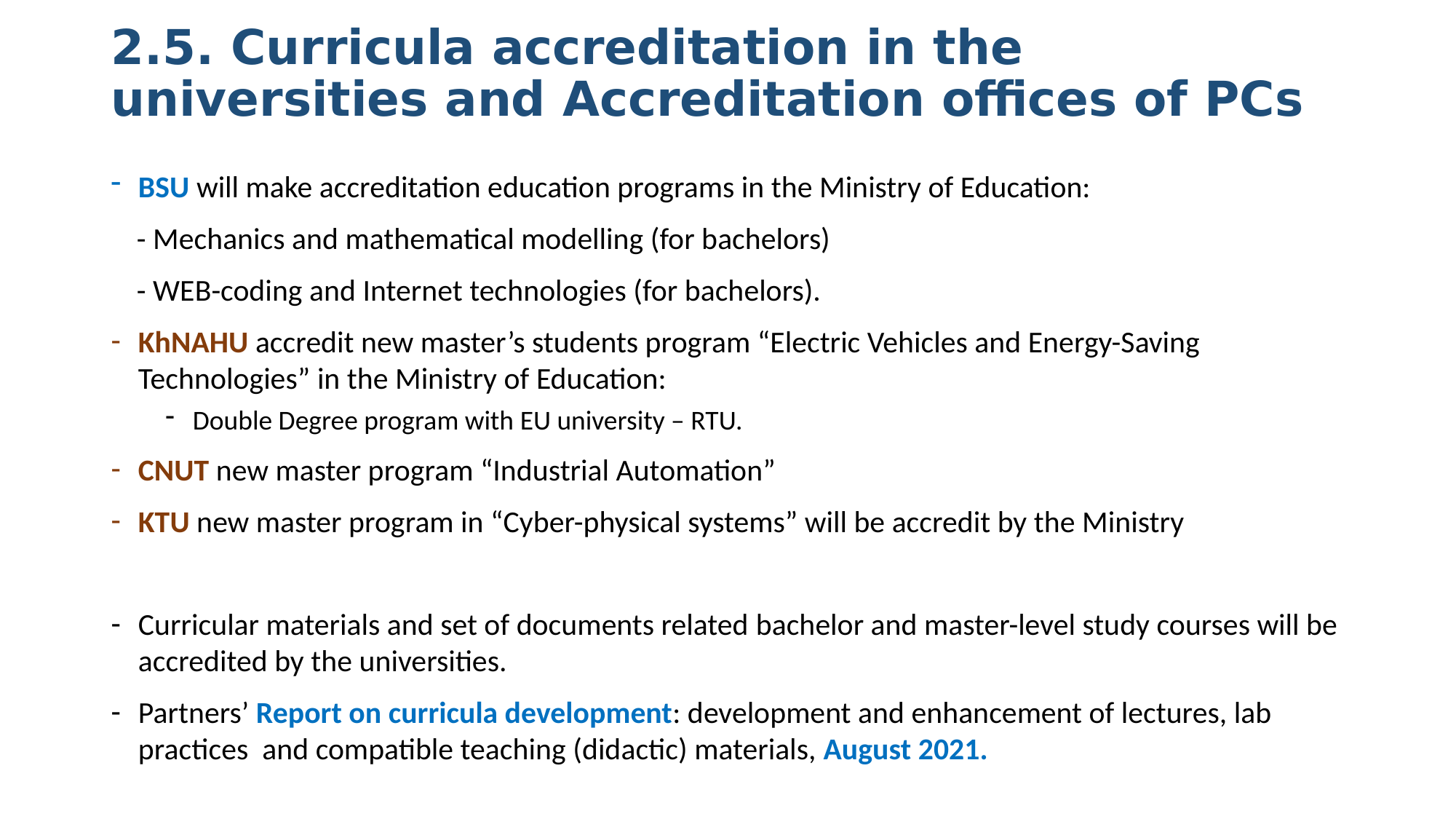

# 2.5. Curricula accreditation in the universities and Accreditation offices of PCs
BSU will make accreditation education programs in the Ministry of Education:
- Mechanics and mathematical modelling (for bachelors)
- WEB-coding and Internet technologies (for bachelors).
KhNAHU accredit new master’s students program “Electric Vehicles and Energy-Saving Technologies” in the Ministry of Education:
Double Degree program with EU university – RTU.
CNUT new master program “Industrial Automation”
KTU new master program in “Cyber-physical systems” will be accredit by the Ministry

Curricular materials and set of documents related bachelor and master-level study courses will be accredited by the universities.
Partners’ Report on curricula development: development and enhancement of lectures, lab practices  and compatible teaching (didactic) materials, August 2021.